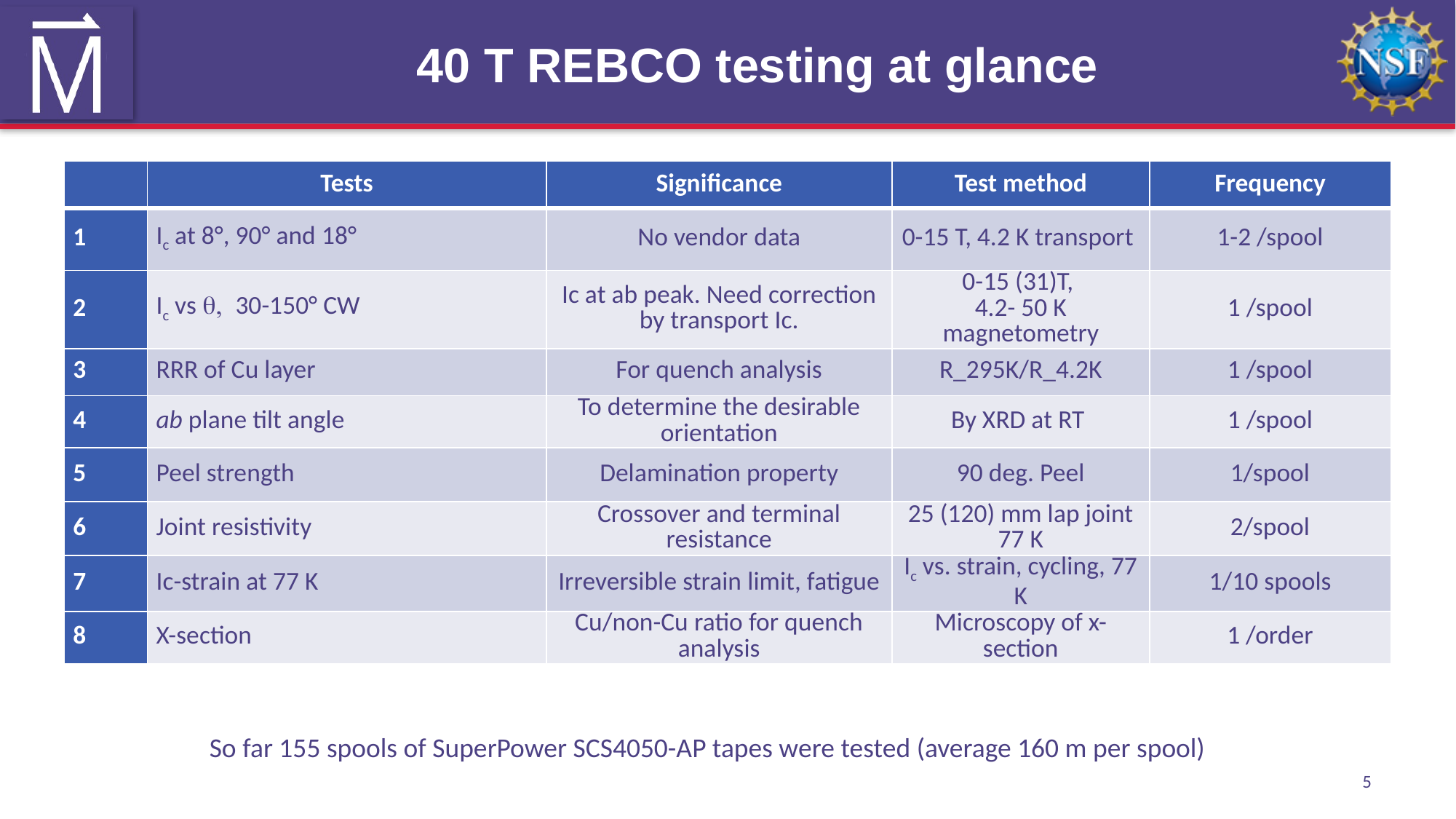

# 40 T REBCO testing at glance
|  | Tests | Significance | Test method | Frequency |
| --- | --- | --- | --- | --- |
| 1 | Ic at 8°, 90° and 18° | No vendor data | 0-15 T, 4.2 K transport | 1-2 /spool |
| 2 | Ic vs θ, 30-150° CW | Ic at ab peak. Need correction by transport Ic. | 0-15 (31)T, 4.2- 50 K magnetometry | 1 /spool |
| 3 | RRR of Cu layer | For quench analysis | R\_295K/R\_4.2K | 1 /spool |
| 4 | ab plane tilt angle | To determine the desirable orientation | By XRD at RT | 1 /spool |
| 5 | Peel strength | Delamination property | 90 deg. Peel | 1/spool |
| 6 | Joint resistivity | Crossover and terminal resistance | 25 (120) mm lap joint 77 K | 2/spool |
| 7 | Ic-strain at 77 K | Irreversible strain limit, fatigue | Ic vs. strain, cycling, 77 K | 1/10 spools |
| 8 | X-section | Cu/non-Cu ratio for quench analysis | Microscopy of x-section | 1 /order |
So far 155 spools of SuperPower SCS4050-AP tapes were tested (average 160 m per spool)
5